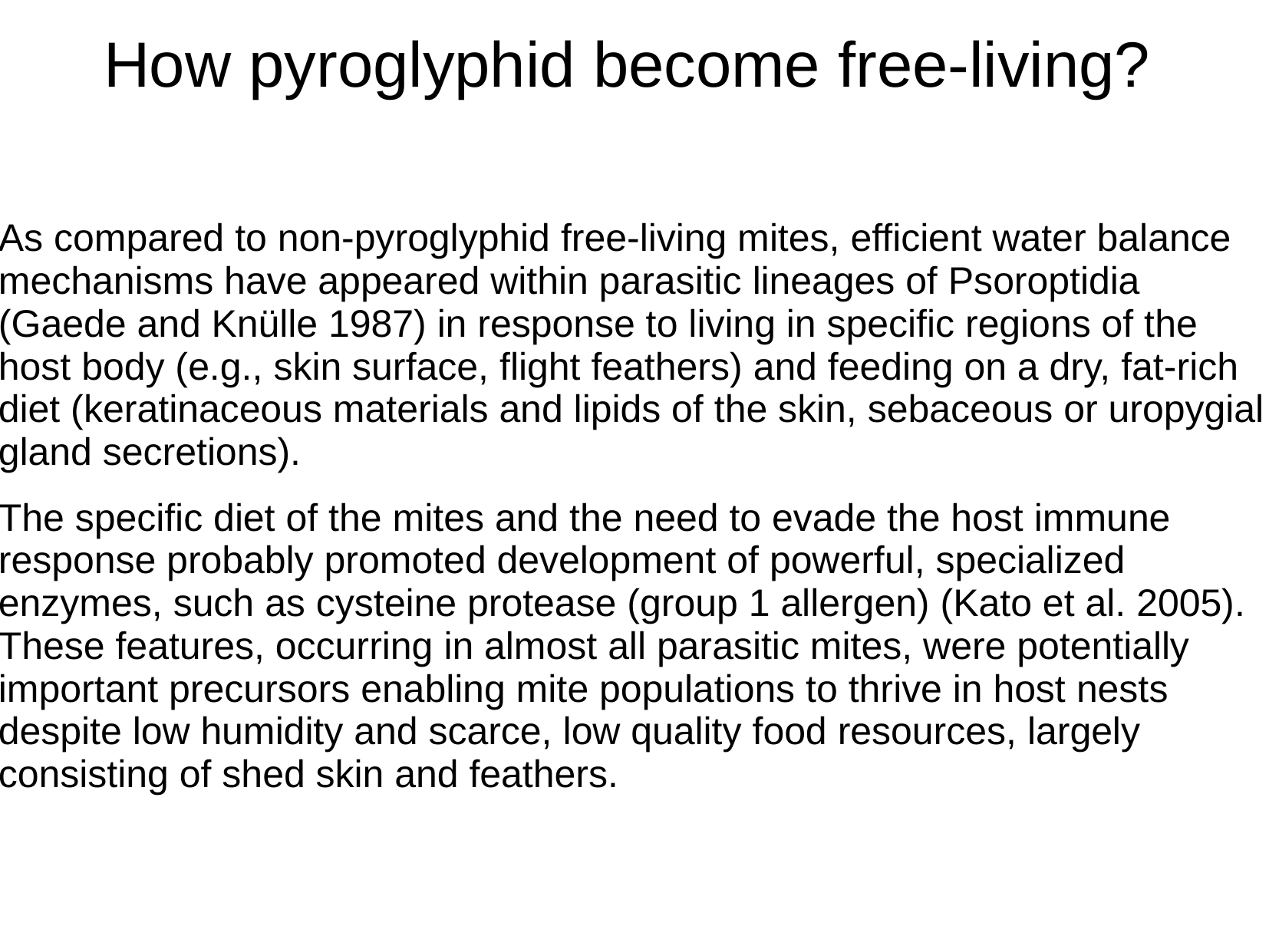

# How pyroglyphid become free-living?

As compared to non-pyroglyphid free-living mites, efficient water balance mechanisms have appeared within parasitic lineages of Psoroptidia (Gaede and Knülle 1987) in response to living in specific regions of the host body (e.g., skin surface, flight feathers) and feeding on a dry, fat-rich diet (keratinaceous materials and lipids of the skin, sebaceous or uropygial gland secretions).
The specific diet of the mites and the need to evade the host immune response probably promoted development of powerful, specialized enzymes, such as cysteine protease (group 1 allergen) (Kato et al. 2005). These features, occurring in almost all parasitic mites, were potentially important precursors enabling mite populations to thrive in host nests despite low humidity and scarce, low quality food resources, largely consisting of shed skin and feathers.